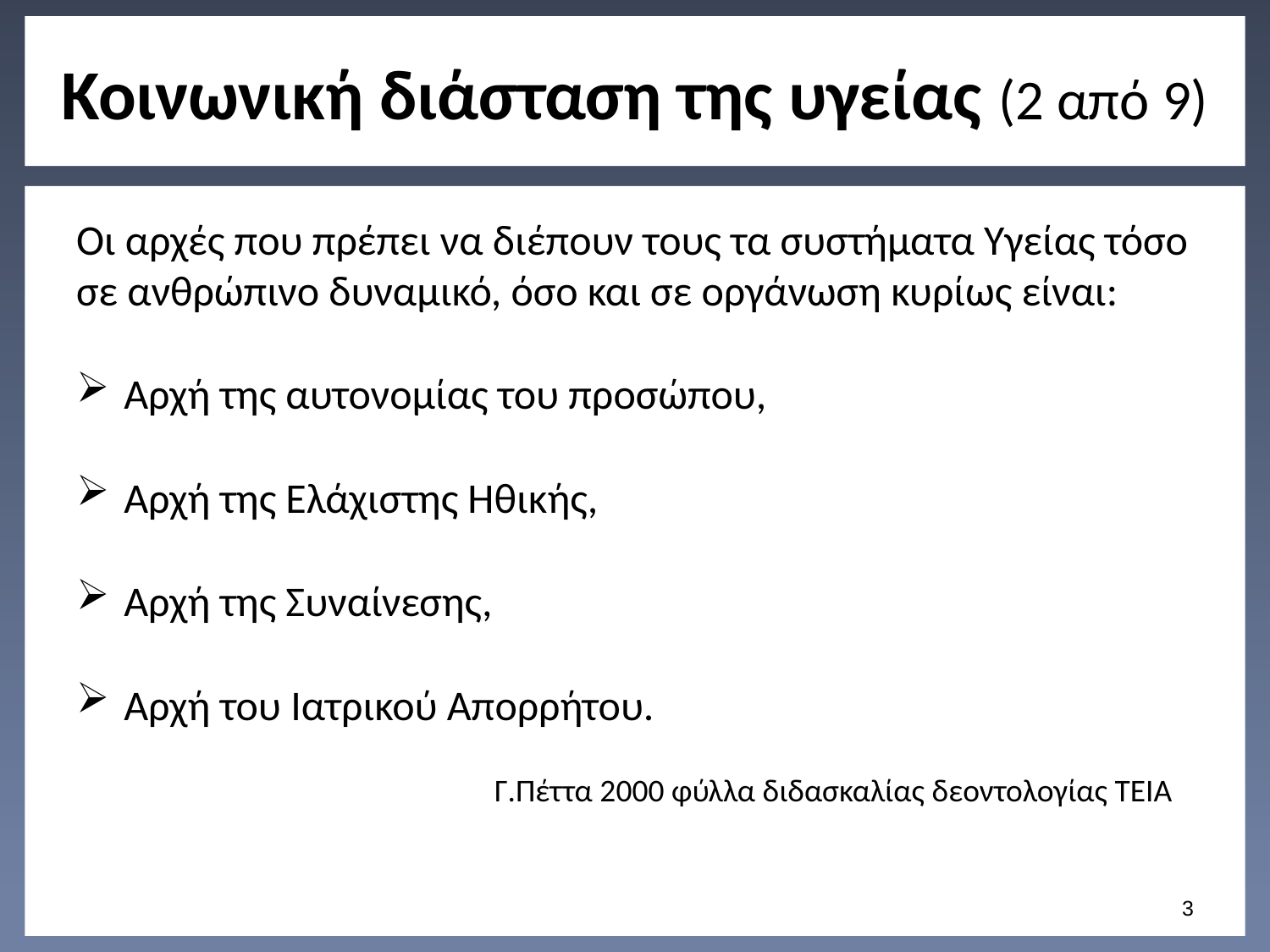

# Κοινωνική διάσταση της υγείας (2 από 9)
Οι αρχές που πρέπει να διέπουν τους τα συστήματα Υγείας τόσο σε ανθρώπινο δυναμικό, όσο και σε οργάνωση κυρίως είναι:
Αρχή της αυτονομίας του προσώπου,
Αρχή της Ελάχιστης Ηθικής,
Αρχή της Συναίνεσης,
Αρχή του Ιατρικού Απορρήτου.

Γ.Πέττα 2000 φύλλα διδασκαλίας δεοντολογίας ΤΕΙΑ
3